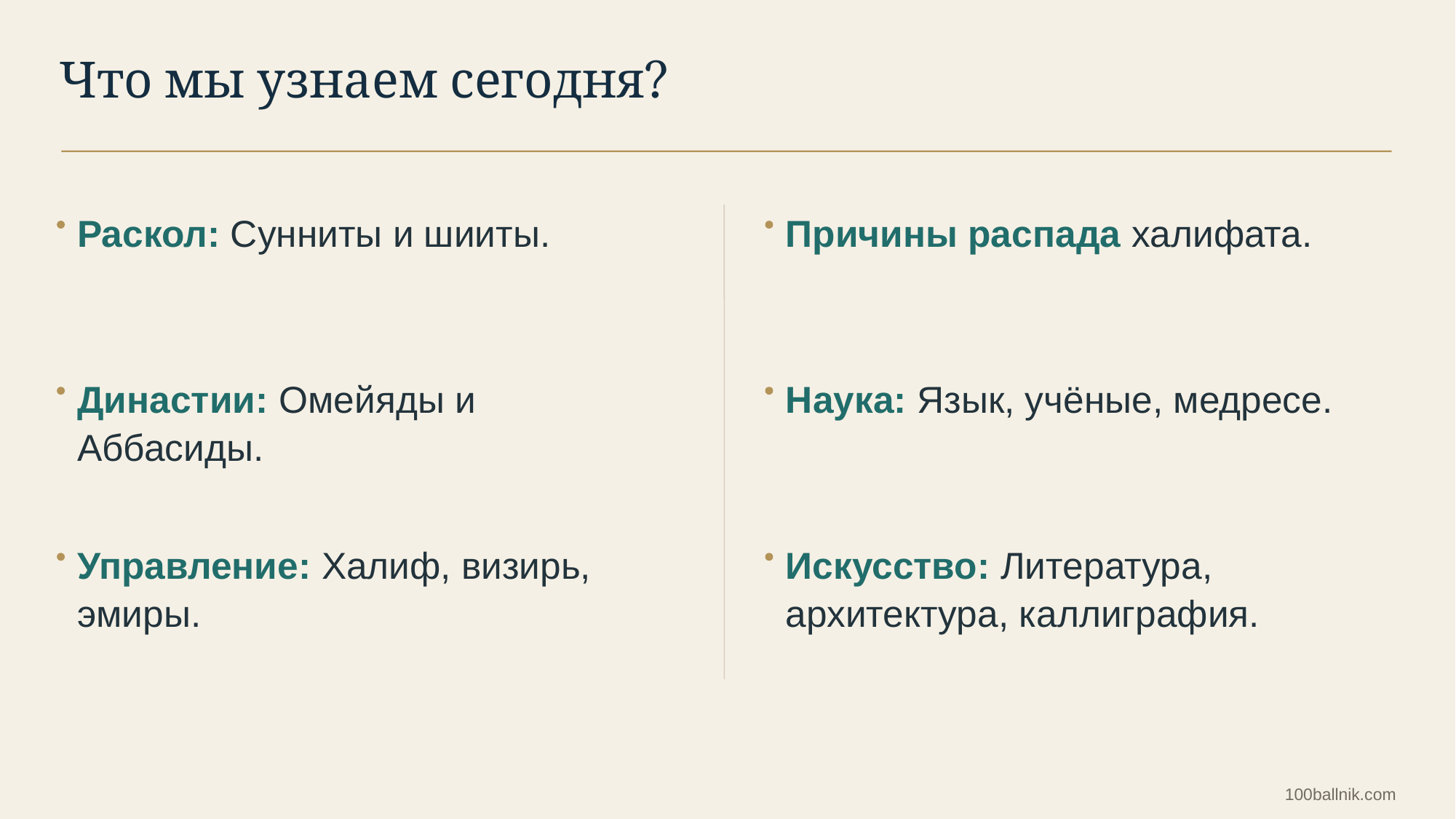

Что мы узнаем сегодня?

Раскол: Сунниты и шииты.
Причины распада халифата.

Династии: Омейяды и Аббасиды.
Наука: Язык, учёные, медресе.

Управление: Халиф, визирь, эмиры.
Искусство: Литература, архитектура, каллиграфия.

100ballnik.com